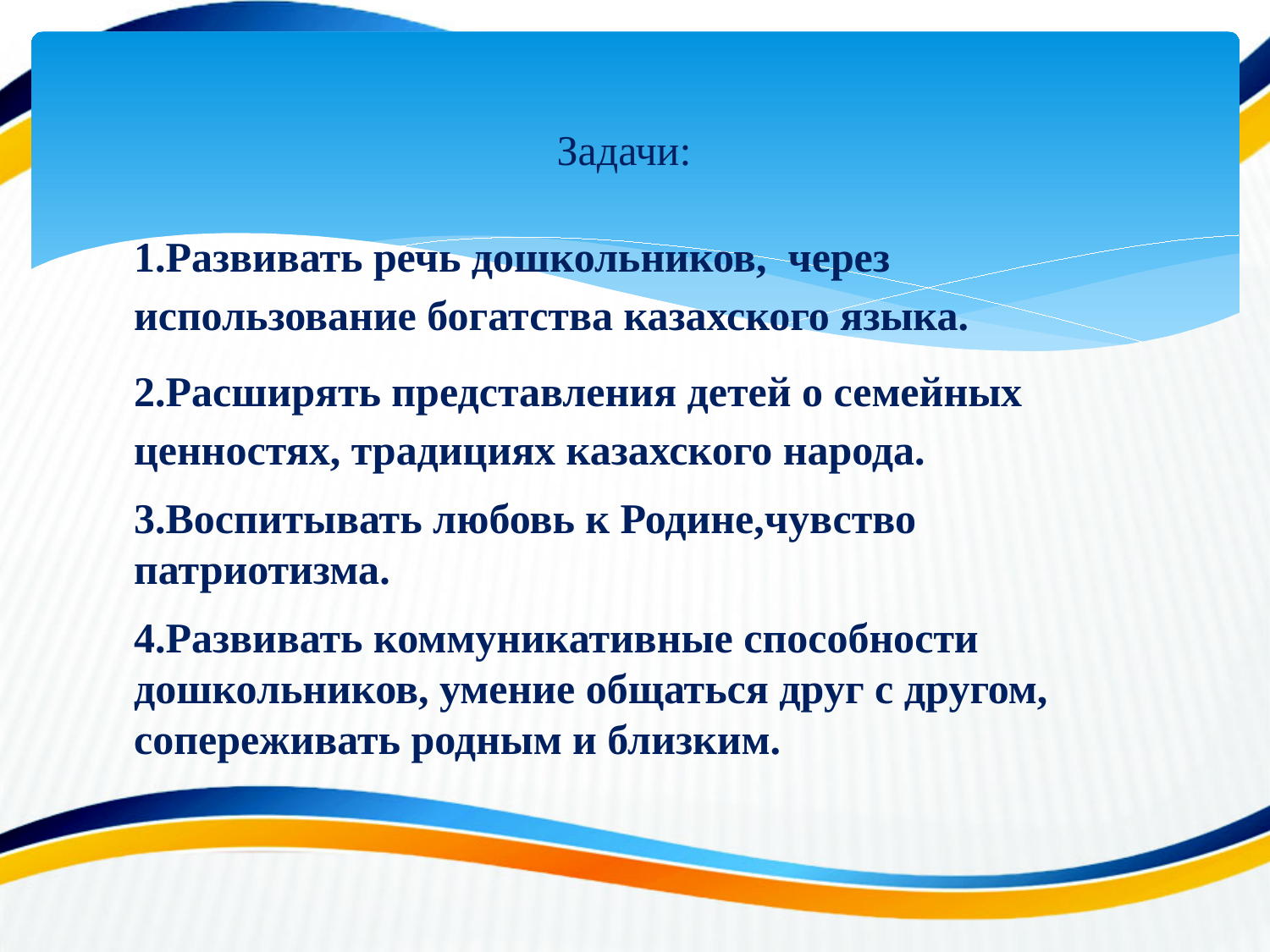

# Задачи:
1.Развивать речь дошкольников,  через использование богатства казахского языка.
2.Расширять представления детей о семейных ценностях, традициях казахского народа.
3.Воспитывать любовь к Родине,чувство патриотизма.
4.Развивать коммуникативные способности дошкольников, умение общаться друг с другом, сопереживать родным и близким.